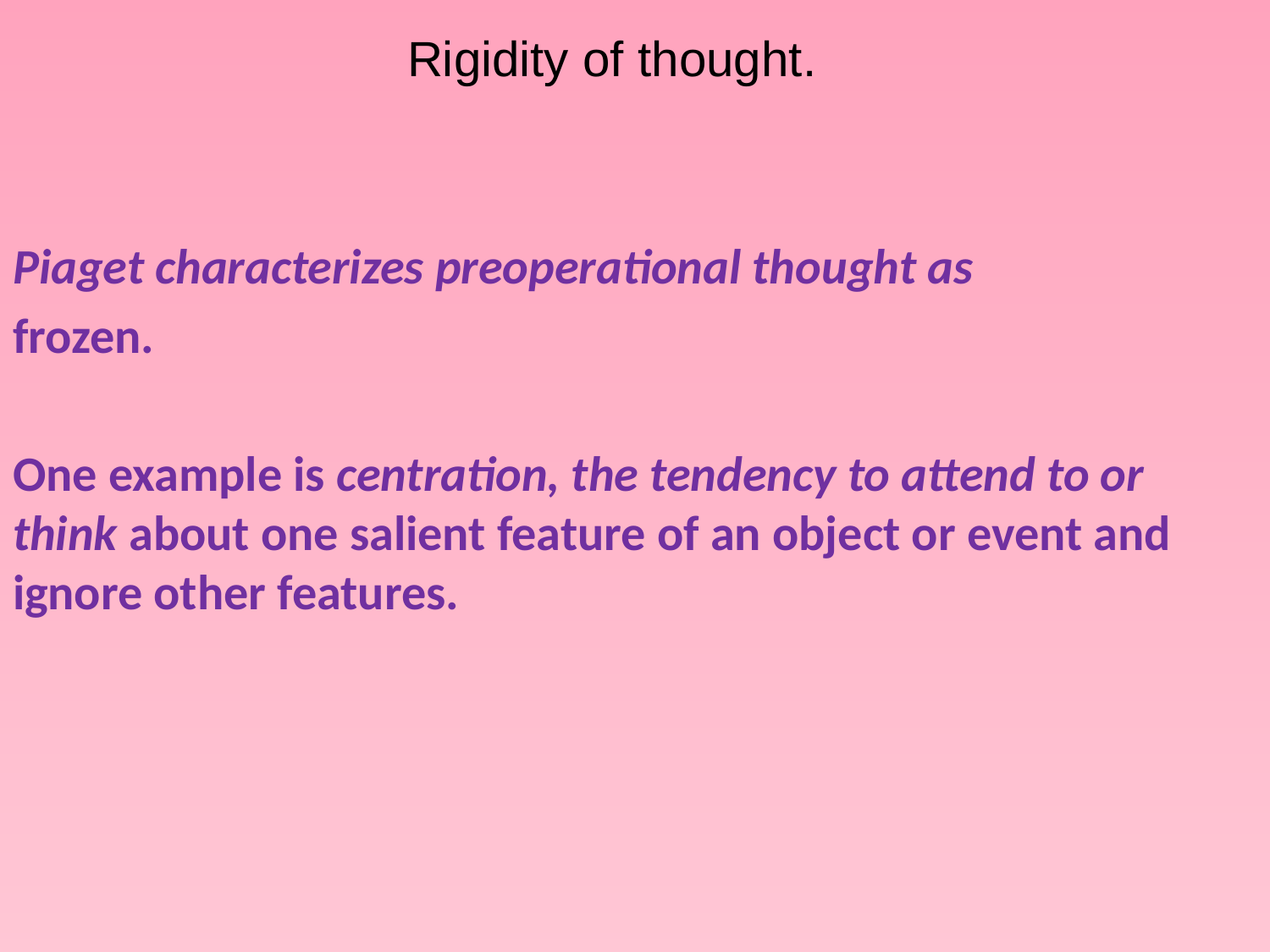

Rigidity of thought.

Piaget characterizes preoperational thought as
frozen.

One example is centration, the tendency to attend to or think about one salient feature of an object or event and ignore other features.